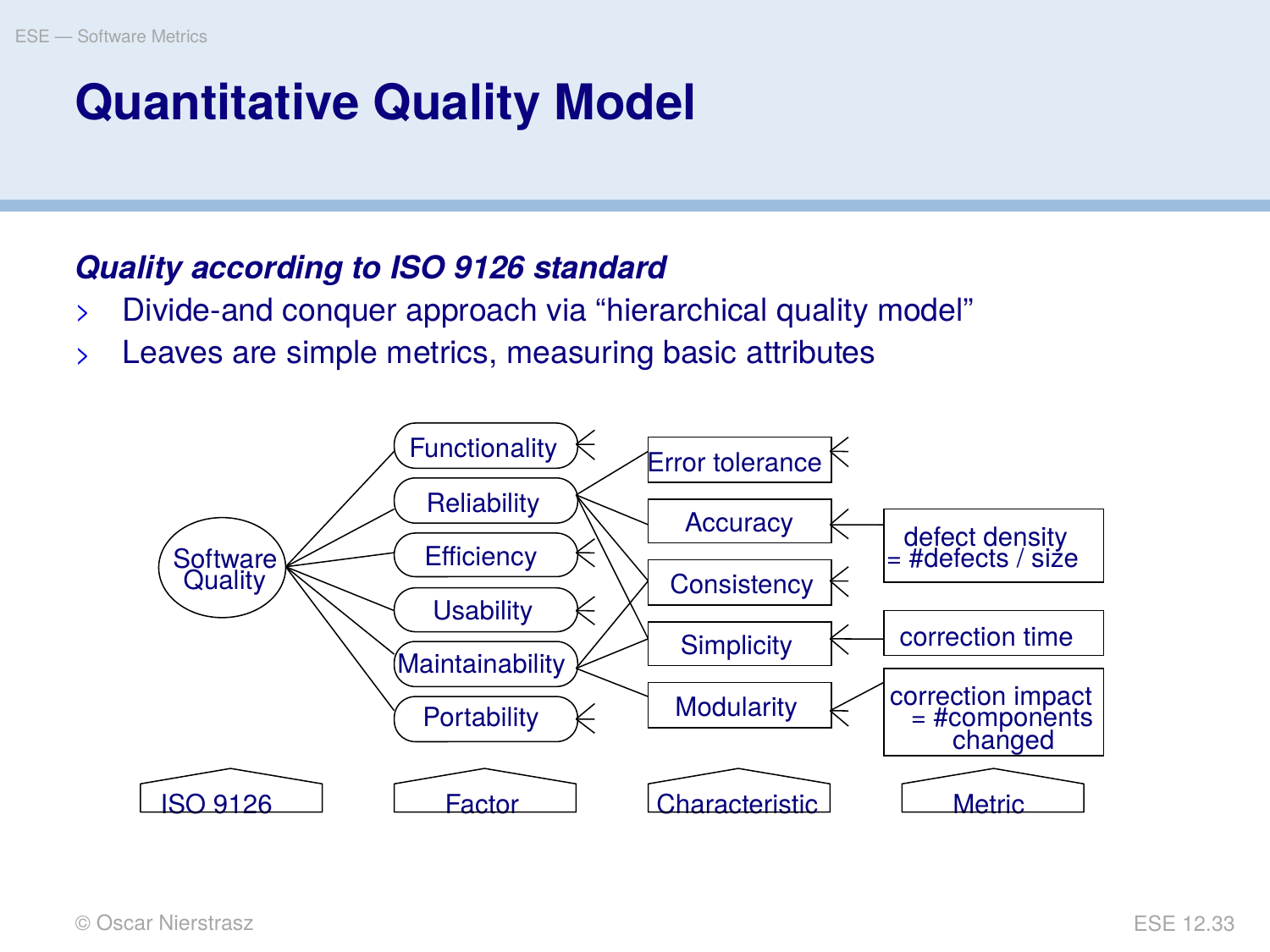

ESE — Software Metrics
# Quantitative Quality Model
Quality according to ISO 9126 standard
Divide-and conquer approach via “hierarchical quality model”
Leaves are simple metrics, measuring basic attributes

Functionality

Error tolerance

Reliability

Accuracy

defect density

Efficiency
= #defects / size
Software

Quality

Consistency

Usability

correction time

Simplicity

Maintainability

correction impact

Modularity

Portability
= #components

changed

ISO 9126
Factor
Characteristic
Metric
© Oscar Nierstrasz
ESE 12.33